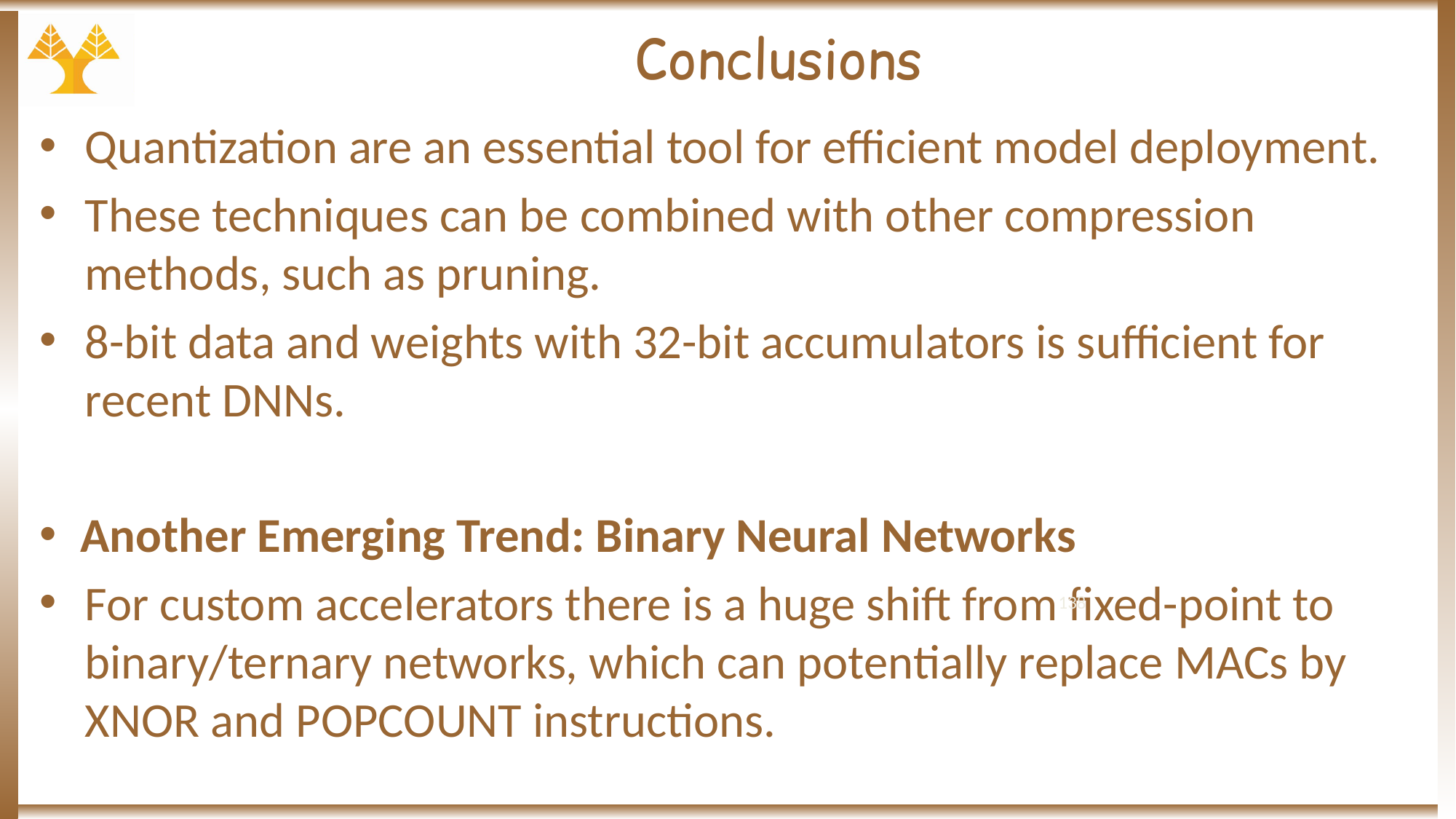

# Conclusions
Quantization are an essential tool for efficient model deployment.
These techniques can be combined with other compression methods, such as pruning.
8-bit data and weights with 32-bit accumulators is sufficient for recent DNNs.

Another Emerging Trend: Binary Neural Networks
For custom accelerators there is a huge shift from fixed-point to binary/ternary networks, which can potentially replace MACs by XNOR and POPCOUNT instructions.

138